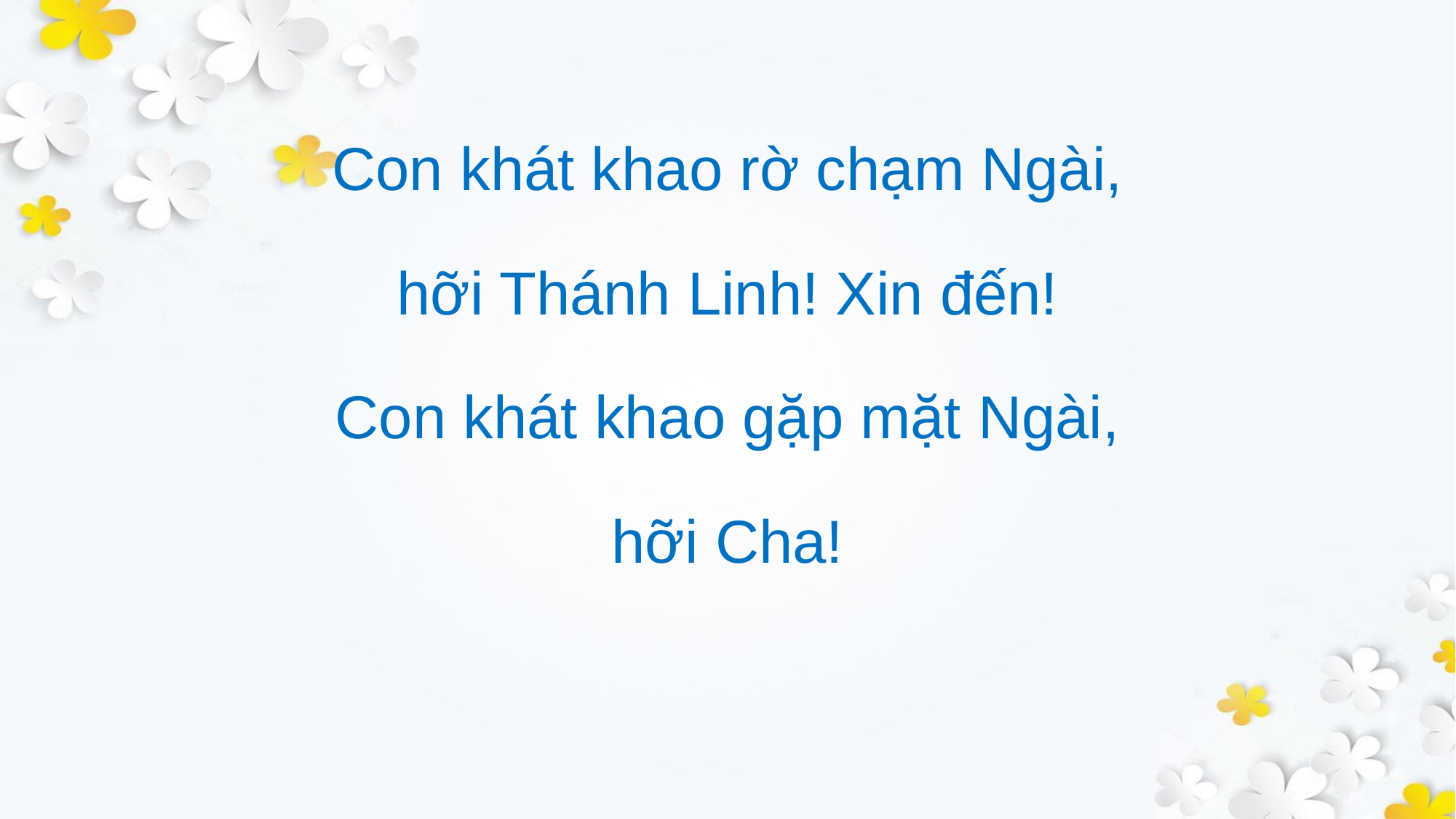

Con khát khao rờ chạm Ngài,
hỡi Thánh Linh! Xin đến!
Con khát khao gặp mặt Ngài,
hỡi Cha!